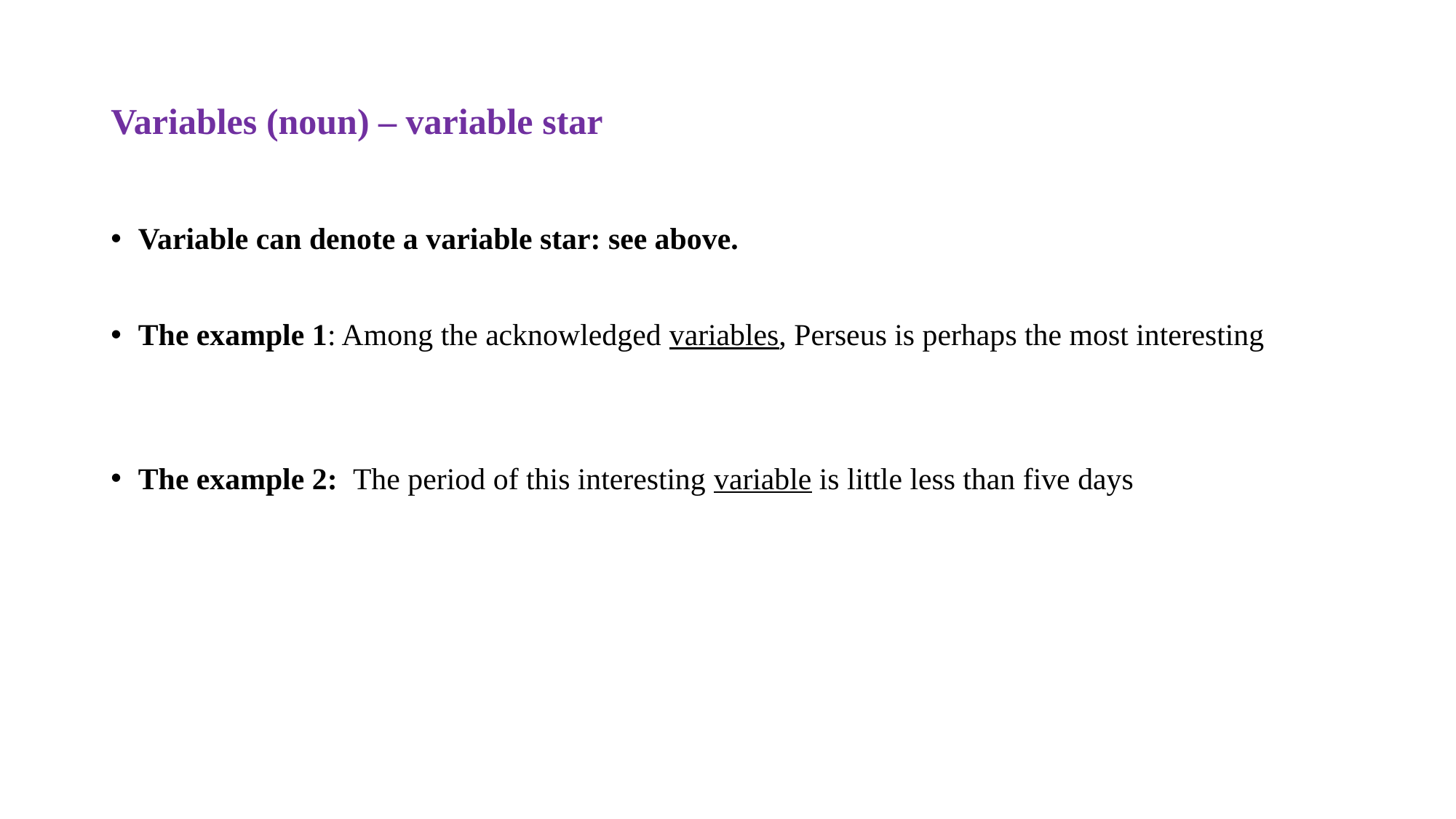

# Variables (noun) – variable star
Variable can denote a variable star: see above.

The example 1: Among the acknowledged variables, Perseus is perhaps the most interesting

The example 2:  The period of this interesting variable is little less than five days